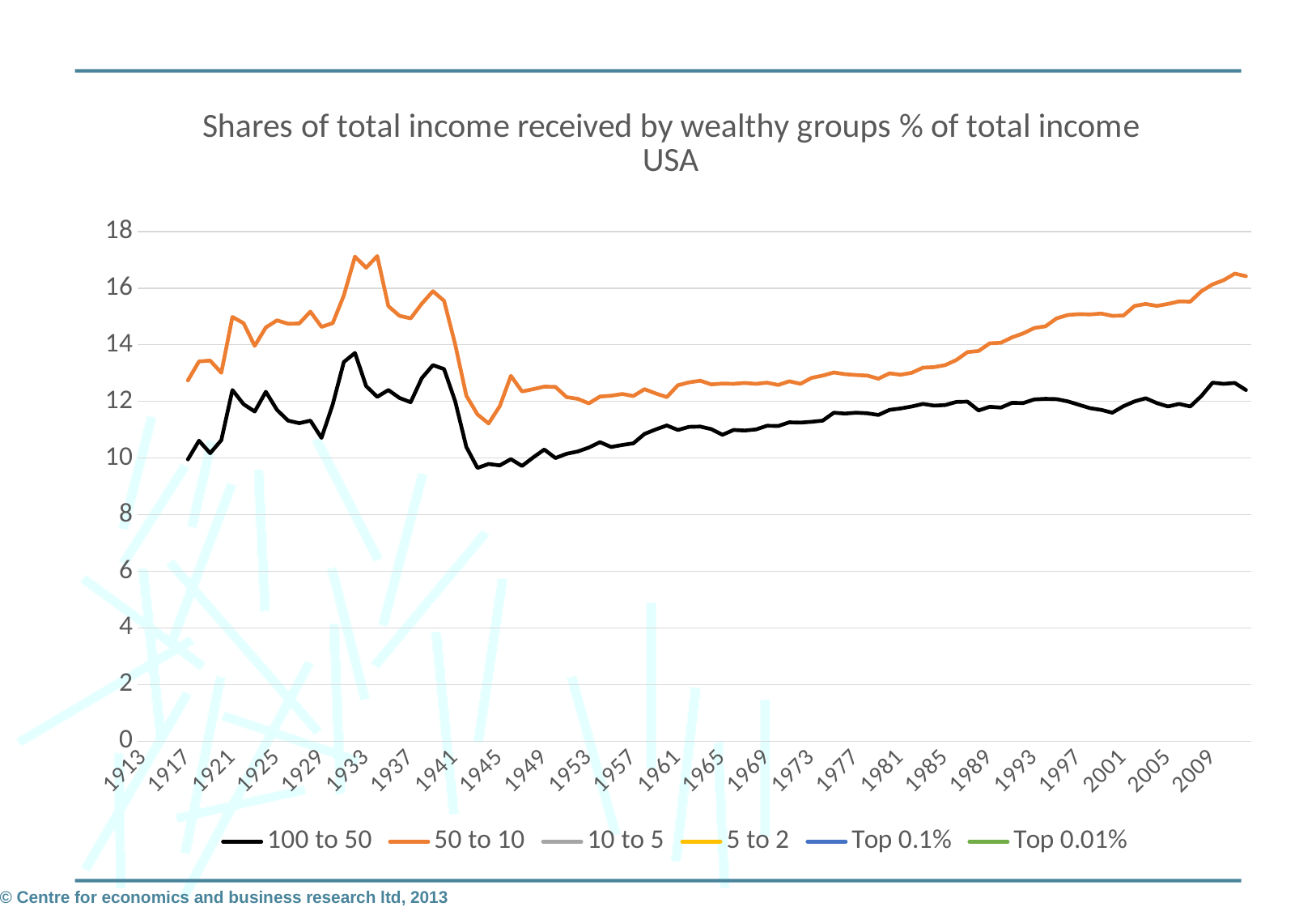

### Chart: Shares of total income received by wealthy groups % of total income USA

| Category |  |  |  |  |  |  |
|---|---|---|---|---|---|---|
| 1913 | None | None | None | None | None | None |
| 1914 | None | None | None | None | None | None |
| 1915 | None | None | None | None | None | None |
| 1916 | None | None | None | None | None | None |
| 1917 | 9.95 | 12.74 | None | None | None | None |
| 1918 | 10.61 | 13.41 | None | None | None | None |
| 1919 | 10.17 | 13.44 | None | None | None | None |
| 1920 | 10.63 | 13.01 | None | None | None | None |
| 1921 | 12.4 | 14.98 | None | None | None | None |
| 1922 | 11.9 | 14.76 | None | None | None | None |
| 1923 | 11.64 | 13.96 | None | None | None | None |
| 1924 | 12.34 | 14.61 | None | None | None | None |
| 1925 | 11.7 | 14.86 | None | None | None | None |
| 1926 | 11.32 | 14.74 | None | None | None | None |
| 1927 | 11.23 | 14.75 | None | None | None | None |
| 1928 | 11.32 | 15.17 | None | None | None | None |
| 1929 | 10.71 | 14.63 | None | None | None | None |
| 1930 | 11.89 | 14.76 | None | None | None | None |
| 1931 | 13.39 | 15.74 | None | None | None | None |
| 1932 | 13.71 | 17.11 | None | None | None | None |
| 1933 | 12.54 | 16.72 | None | None | None | None |
| 1934 | 12.16 | 17.13 | None | None | None | None |
| 1935 | 12.4 | 15.36 | None | None | None | None |
| 1936 | 12.12 | 15.02 | None | None | None | None |
| 1937 | 11.97 | 14.93 | None | None | None | None |
| 1938 | 12.82 | 15.45 | None | None | None | None |
| 1939 | 13.28 | 15.89 | None | None | None | None |
| 1940 | 13.14 | 15.55 | None | None | None | None |
| 1941 | 12.0 | 14.01 | None | None | None | None |
| 1942 | 10.39 | 12.2 | None | None | None | None |
| 1943 | 9.65 | 11.54 | None | None | None | None |
| 1944 | 9.79 | 11.22 | None | None | None | None |
| 1945 | 9.74 | 11.83 | None | None | None | None |
| 1946 | 9.96 | 12.9 | None | None | None | None |
| 1947 | 9.72 | 12.35 | None | None | None | None |
| 1948 | 10.02 | 12.43 | None | None | None | None |
| 1949 | 10.3 | 12.52 | None | None | None | None |
| 1950 | 10.0 | 12.51 | None | None | None | None |
| 1951 | 10.15 | 12.15 | None | None | None | None |
| 1952 | 10.23 | 12.09 | None | None | None | None |
| 1953 | 10.37 | 11.93 | None | None | None | None |
| 1954 | 10.56 | 12.17 | None | None | None | None |
| 1955 | 10.39 | 12.2 | None | None | None | None |
| 1956 | 10.46 | 12.26 | None | None | None | None |
| 1957 | 10.52 | 12.19 | None | None | None | None |
| 1958 | 10.85 | 12.43 | None | None | None | None |
| 1959 | 11.01 | 12.28 | None | None | None | None |
| 1960 | 11.15 | 12.15 | None | None | None | None |
| 1961 | 10.99 | 12.57 | None | None | None | None |
| 1962 | 11.1 | 12.67 | None | None | None | None |
| 1963 | 11.11 | 12.73 | None | None | None | None |
| 1964 | 11.02 | 12.6 | None | None | None | None |
| 1965 | 10.82 | 12.63 | None | None | None | None |
| 1966 | 10.99 | 12.62 | None | None | None | None |
| 1967 | 10.97 | 12.65 | None | None | None | None |
| 1968 | 11.01 | 12.62 | None | None | None | None |
| 1969 | 11.14 | 12.66 | None | None | None | None |
| 1970 | 11.13 | 12.58 | None | None | None | None |
| 1971 | 11.26 | 12.71 | None | None | None | None |
| 1972 | 11.25 | 12.62 | None | None | None | None |
| 1973 | 11.28 | 12.83 | None | None | None | None |
| 1974 | 11.32 | 12.91 | None | None | None | None |
| 1975 | 11.6 | 13.02 | None | None | None | None |
| 1976 | 11.57 | 12.96 | None | None | None | None |
| 1977 | 11.6 | 12.93 | None | None | None | None |
| 1978 | 11.58 | 12.91 | None | None | None | None |
| 1979 | 11.52 | 12.8 | None | None | None | None |
| 1980 | 11.7 | 12.99 | None | None | None | None |
| 1981 | 11.75 | 12.94 | None | None | None | None |
| 1982 | 11.82 | 13.01 | None | None | None | None |
| 1983 | 11.91 | 13.19 | None | None | None | None |
| 1984 | 11.85 | 13.21 | None | None | None | None |
| 1985 | 11.87 | 13.28 | None | None | None | None |
| 1986 | 11.98 | 13.46 | None | None | None | None |
| 1987 | 11.99 | 13.74 | None | None | None | None |
| 1988 | 11.68 | 13.78 | None | None | None | None |
| 1989 | 11.81 | 14.05 | None | None | None | None |
| 1990 | 11.78 | 14.07 | None | None | None | None |
| 1991 | 11.95 | 14.26 | None | None | None | None |
| 1992 | 11.94 | 14.4 | None | None | None | None |
| 1993 | 12.07 | 14.59 | None | None | None | None |
| 1994 | 12.09 | 14.65 | None | None | None | None |
| 1995 | 12.08 | 14.93 | None | None | None | None |
| 1996 | 12.0 | 15.05 | None | None | None | None |
| 1997 | 11.88 | 15.08 | None | None | None | None |
| 1998 | 11.76 | 15.07 | None | None | None | None |
| 1999 | 11.7 | 15.1 | None | None | None | None |
| 2000 | 11.6 | 15.02 | None | None | None | None |
| 2001 | 11.83 | 15.03 | None | None | None | None |
| 2002 | 12.0 | 15.37 | None | None | None | None |
| 2003 | 12.11 | 15.44 | None | None | None | None |
| 2004 | 11.94 | 15.37 | None | None | None | None |
| 2005 | 11.82 | 15.44 | None | None | None | None |
| 2006 | 11.91 | 15.53 | None | None | None | None |
| 2007 | 11.82 | 15.52 | None | None | None | None |
| 2008 | 12.19 | 15.89 | None | None | None | None |
| 2009 | 12.66 | 16.13 | None | None | None | None |
| 2010 | 12.62 | 16.28 | None | None | None | None |
| 2011 | 12.65 | 16.51 | None | None | None | None |
| 2012 | 12.4 | 16.42 | None | None | None | None |